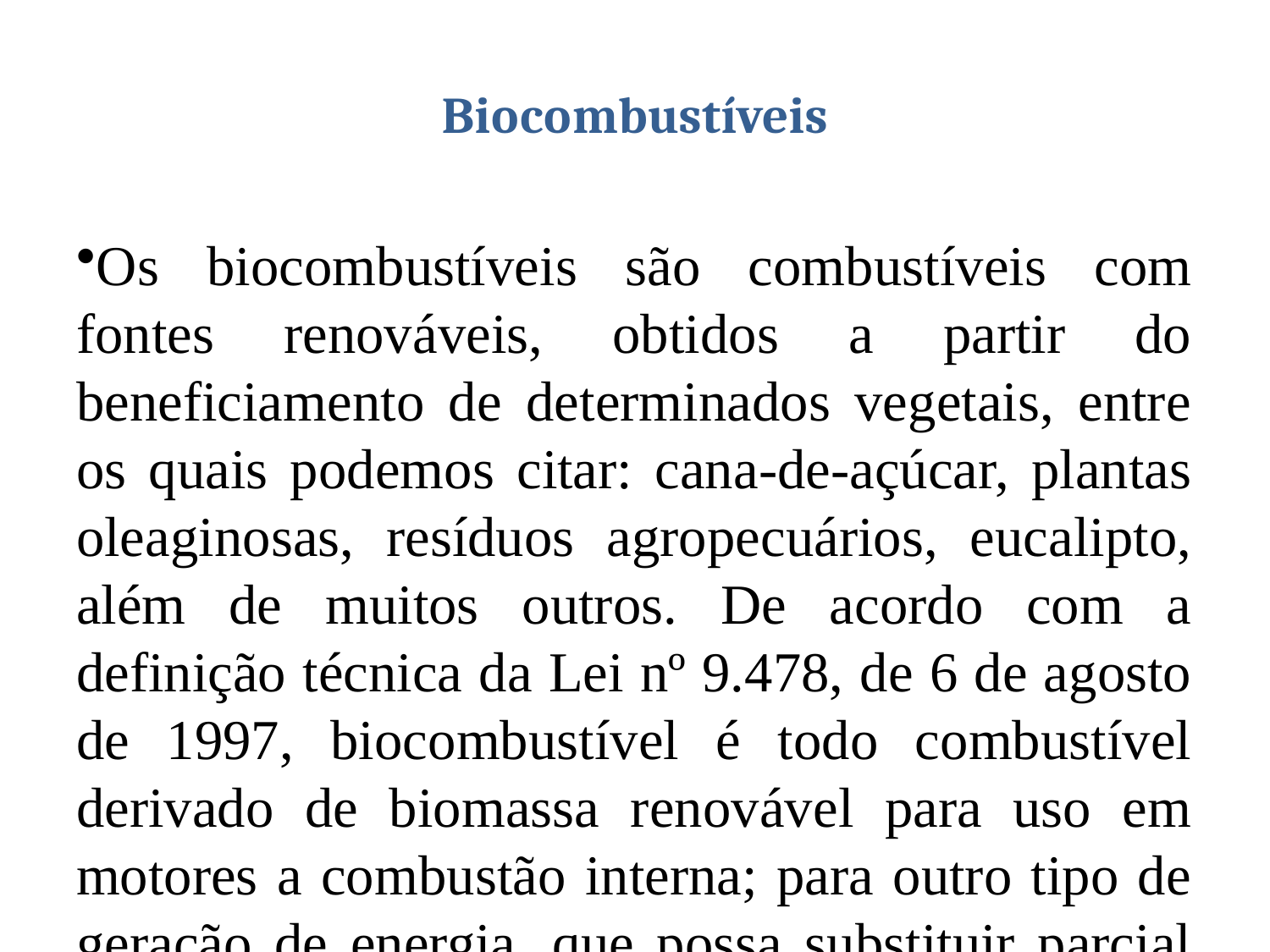

# Biocombustíveis
Os biocombustíveis são combustíveis com fontes renováveis, obtidos a partir do beneficiamento de determinados vegetais, entre os quais podemos citar: cana-de-açúcar, plantas oleaginosas, resíduos agropecuários, eucalipto, além de muitos outros. De acordo com a definição técnica da Lei nº 9.478, de 6 de agosto de 1997, biocombustível é todo combustível derivado de biomassa renovável para uso em motores a combustão interna; para outro tipo de geração de energia, que possa substituir parcial ou em parte geral combustíveis de origem fóssil.